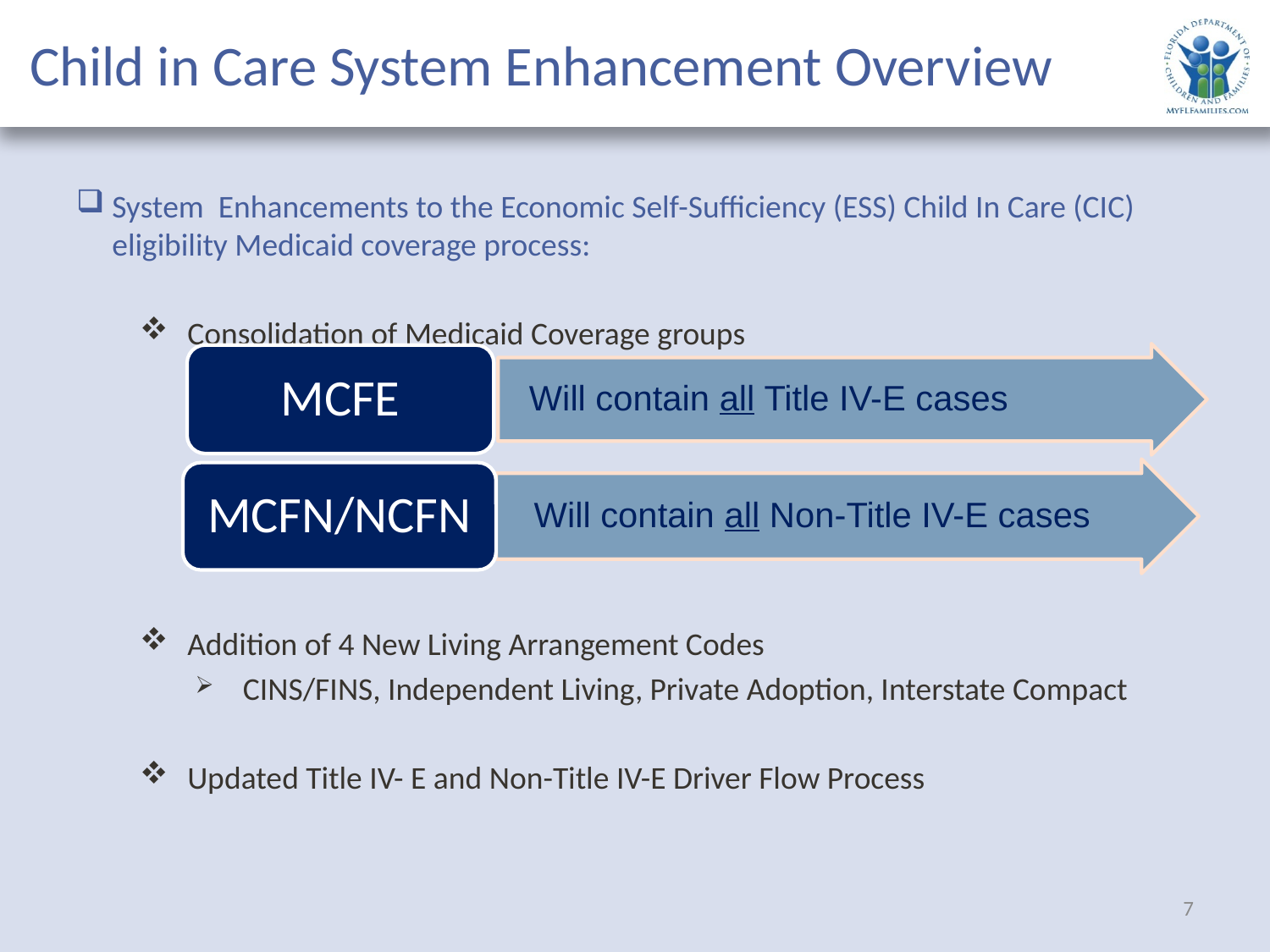

# Child in Care System Enhancement Overview
 System  Enhancements to the Economic Self-Sufficiency (ESS) Child In Care (CIC)
     eligibility Medicaid coverage process:

Consolidation of Medicaid Coverage groups

Addition of 4 New Living Arrangement Codes
CINS/FINS, Independent Living, Private Adoption, Interstate Compact

Updated Title IV- E and Non-Title IV-E Driver Flow Process

   Will contain all Title IV-E cases

MCFE

   Will contain all Non-Title IV-E cases

MCFN/NCFN
7